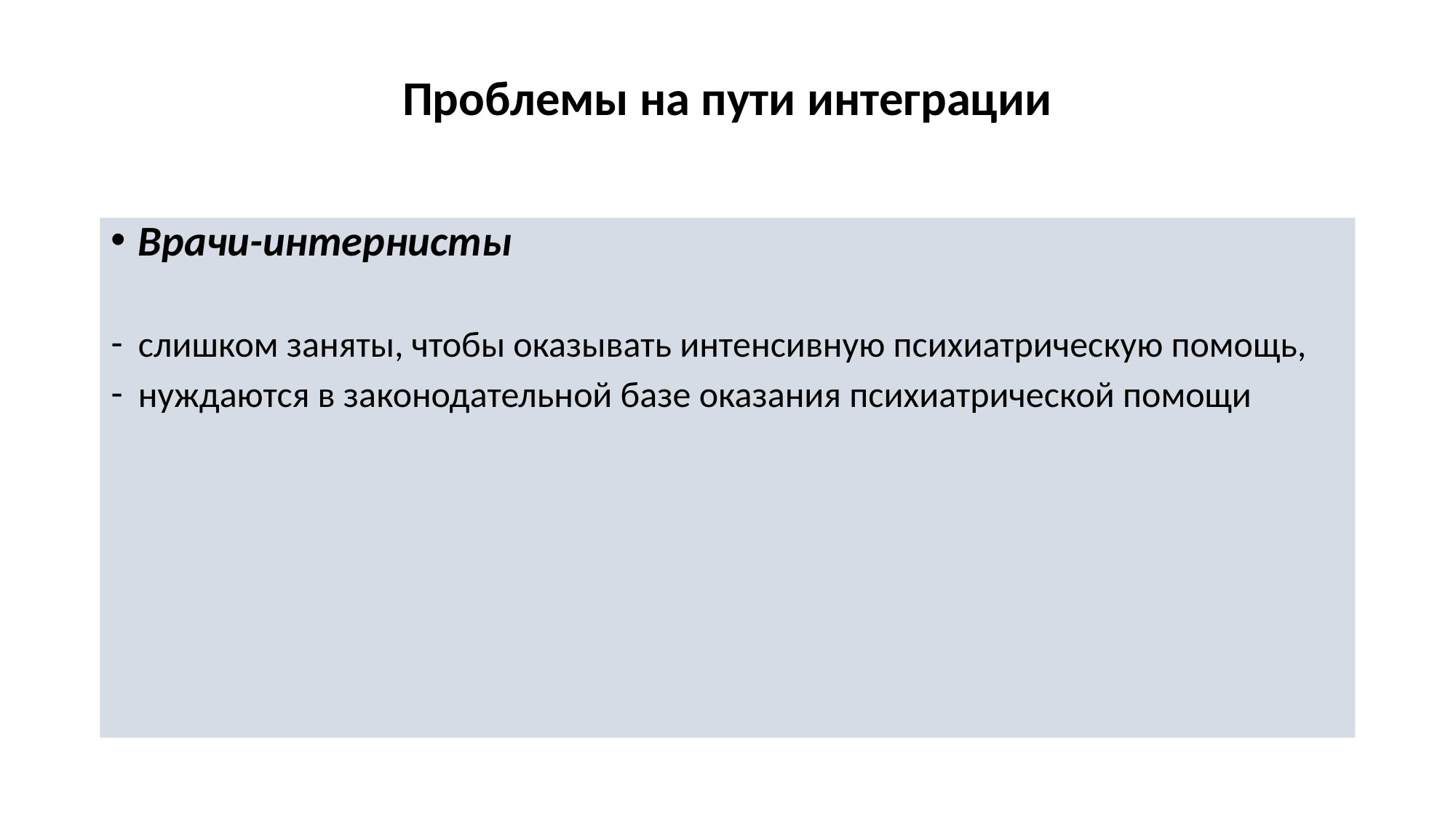

# Проблемы на пути интеграции
Психиатры

врачи-интернисты
- будут оказывать больший объем психиатрической помощи,
вести пациентов с психическими расстройствами,
применять более тонкие методы лечения
Врачи-интернисты

слишком заняты, чтобы оказывать интенсивную психиатрическую помощь,
нуждаются в законодательной базе оказания психиатрической помощи